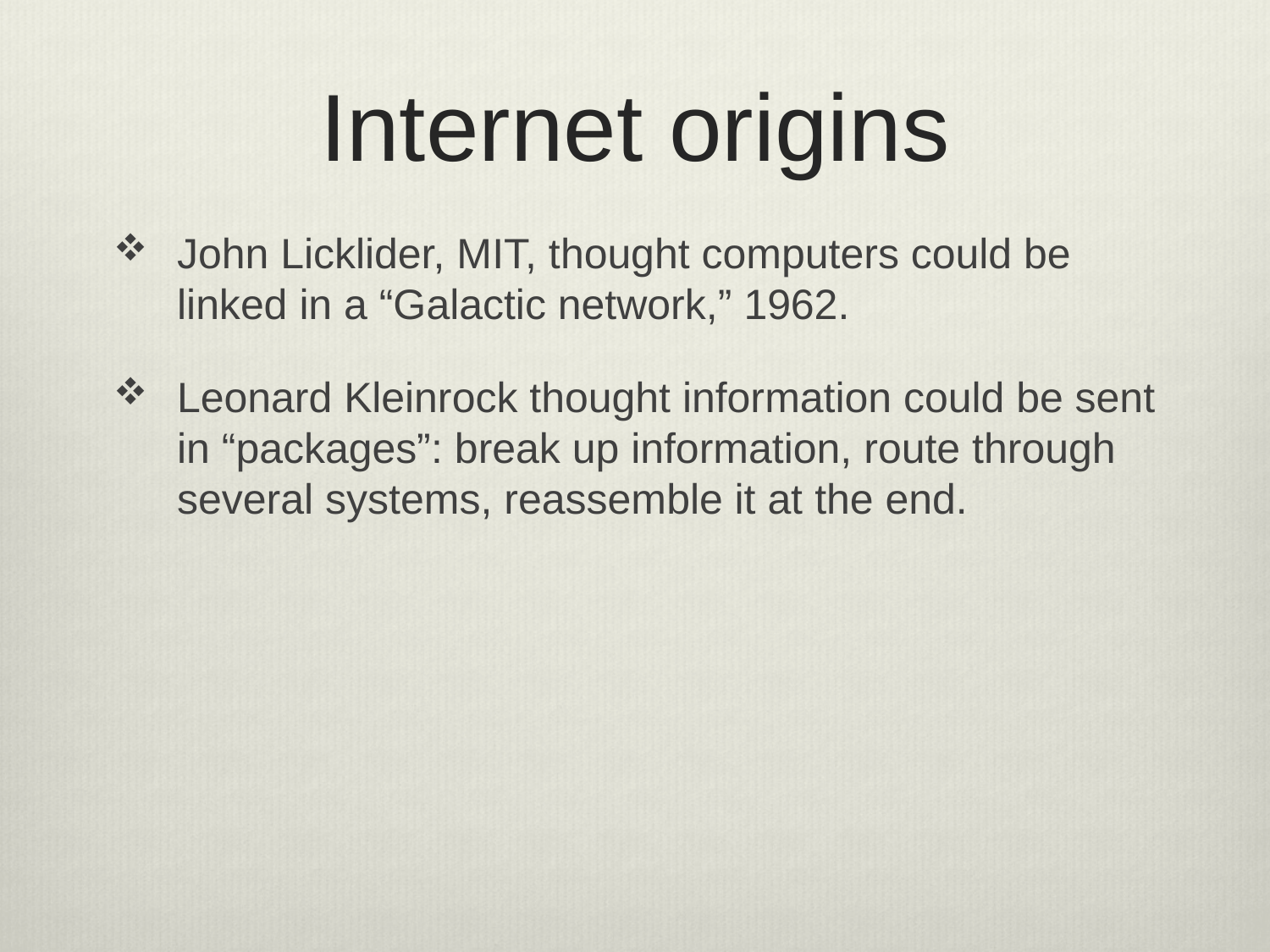

# Internet origins
John Licklider, MIT, thought computers could be linked in a “Galactic network,” 1962.
Leonard Kleinrock thought information could be sent in “packages”: break up information, route through several systems, reassemble it at the end.